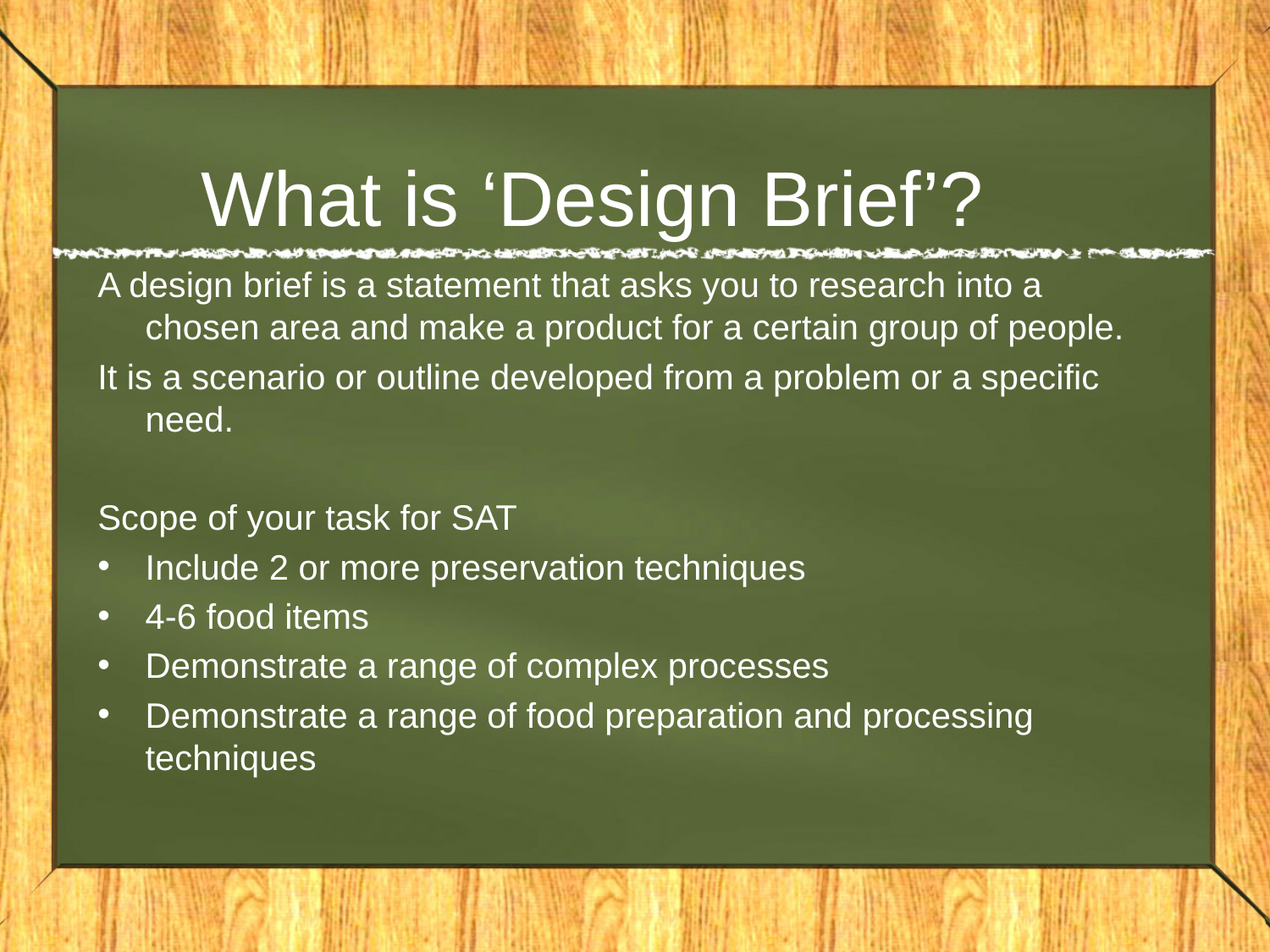

# What is ‘Design Brief’?
A design brief is a statement that asks you to research into a chosen area and make a product for a certain group of people.
It is a scenario or outline developed from a problem or a specific need.

Scope of your task for SAT
Include 2 or more preservation techniques
4-6 food items
Demonstrate a range of complex processes
Demonstrate a range of food preparation and processing techniques